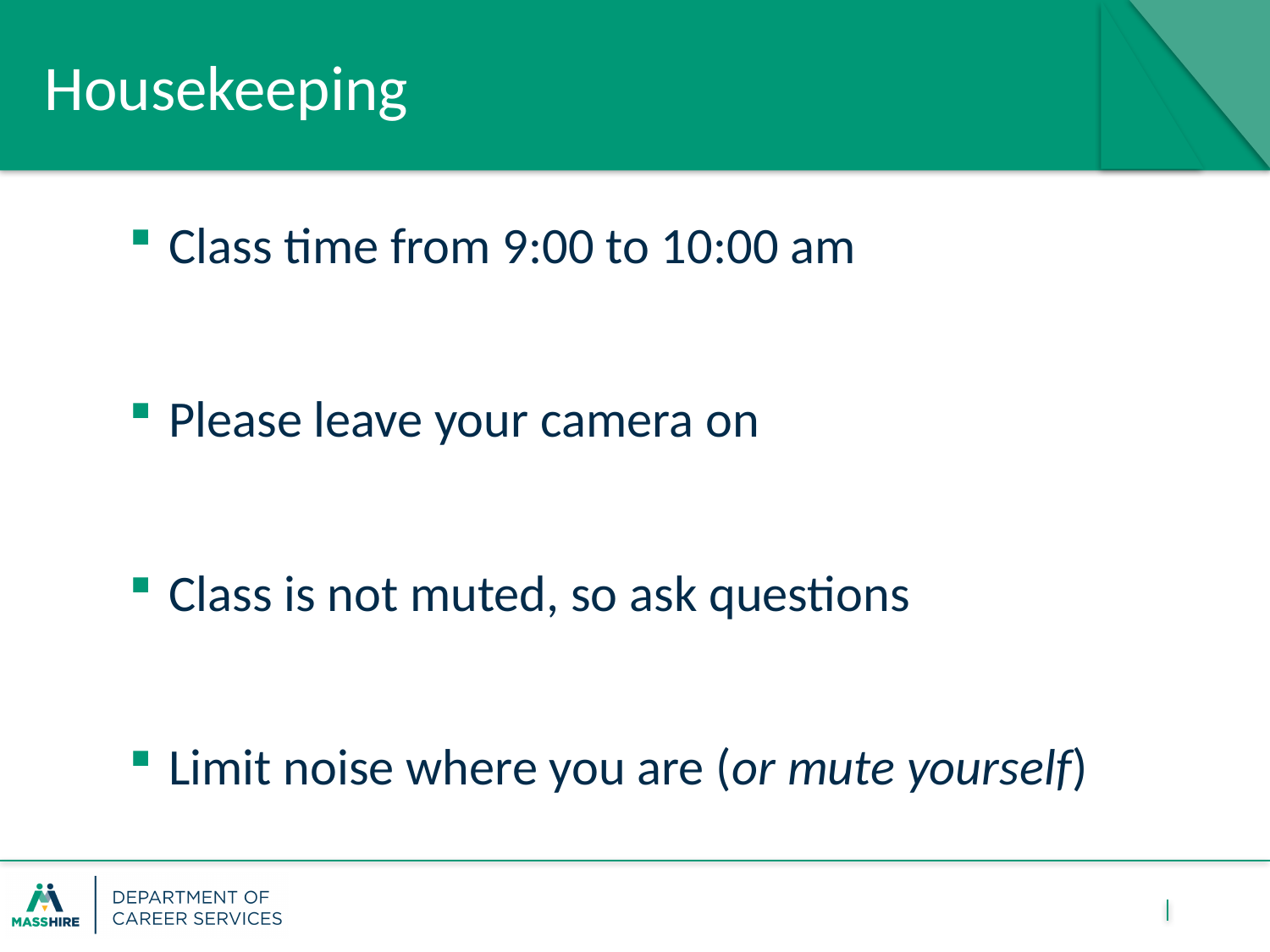

# Housekeeping
Class time from 9:00 to 10:00 am

Please leave your camera on

Class is not muted, so ask questions

Limit noise where you are (or mute yourself)